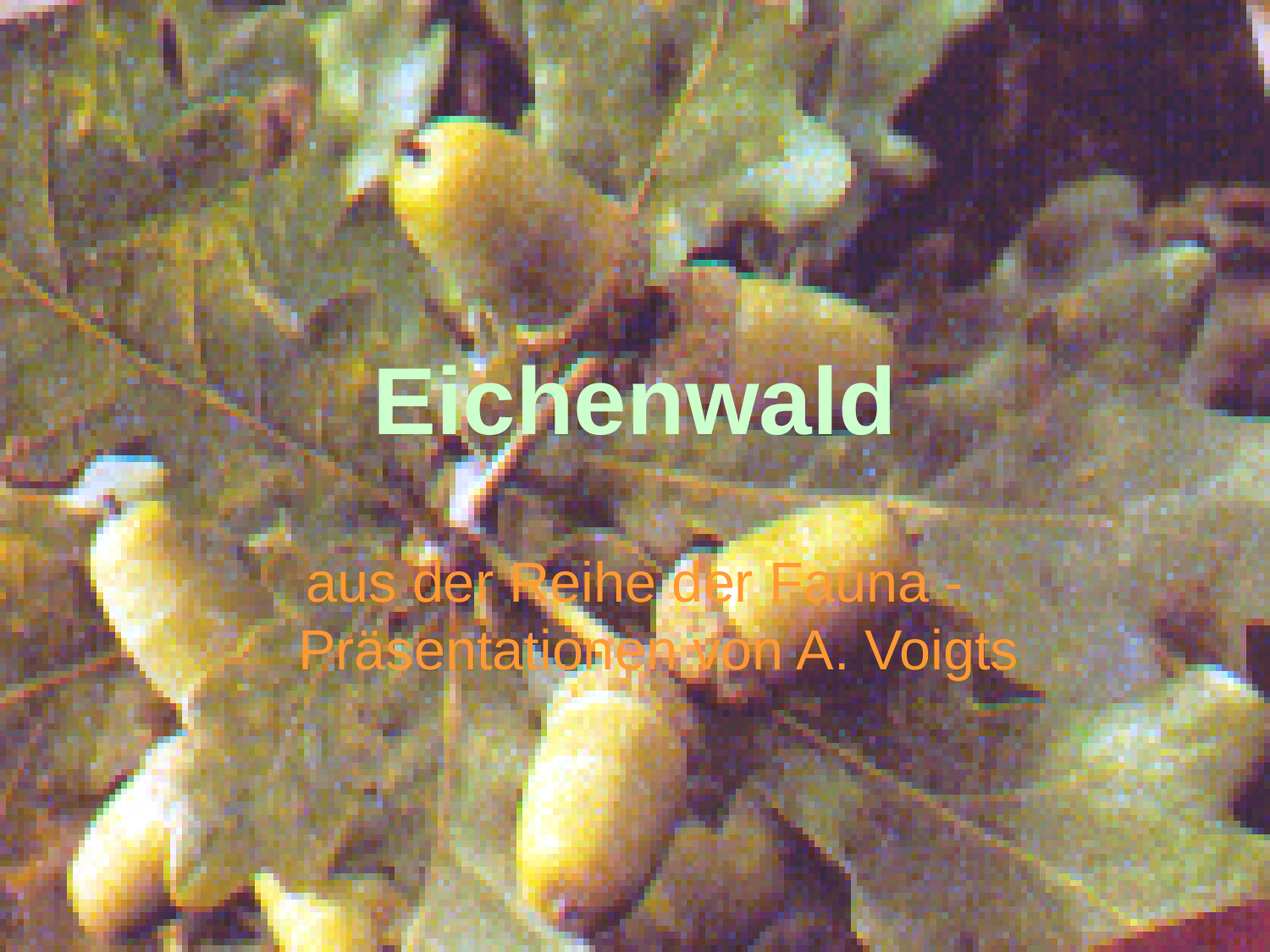

# Eichenwald
aus der Reihe der Fauna - Präsentationen von A. Voigts